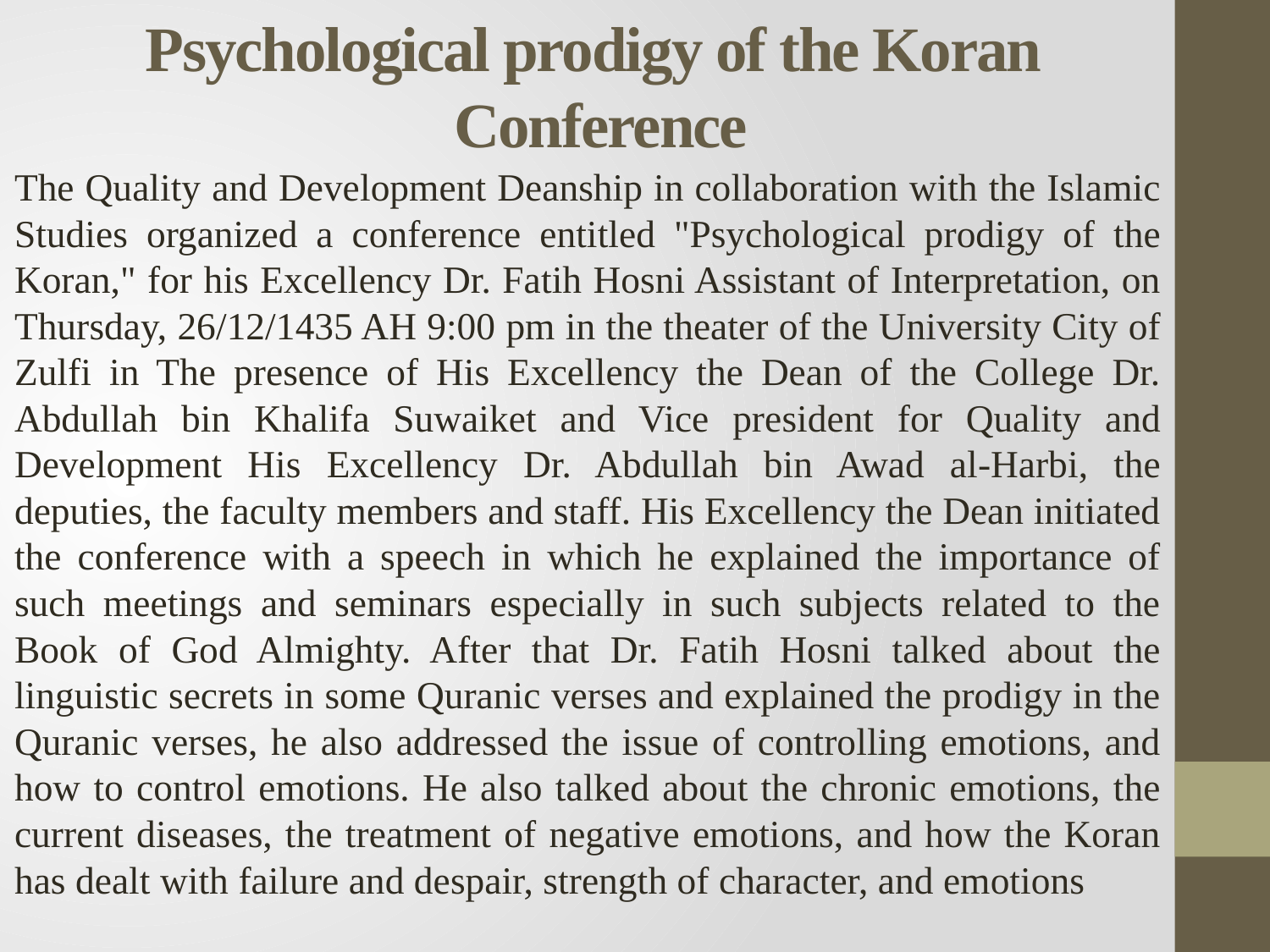

# Psychological prodigy of the Koran Conference
The Quality and Development Deanship in collaboration with the Islamic Studies organized a conference entitled "Psychological prodigy of the Koran," for his Excellency Dr. Fatih Hosni Assistant of Interpretation, on Thursday, 26/12/1435 AH 9:00 pm in the theater of the University City of Zulfi in The presence of His Excellency the Dean of the College Dr. Abdullah bin Khalifa Suwaiket and Vice president for Quality and Development His Excellency Dr. Abdullah bin Awad al-Harbi, the deputies, the faculty members and staff. His Excellency the Dean initiated the conference with a speech in which he explained the importance of such meetings and seminars especially in such subjects related to the Book of God Almighty. After that Dr. Fatih Hosni talked about the linguistic secrets in some Quranic verses and explained the prodigy in the Quranic verses, he also addressed the issue of controlling emotions, and how to control emotions. He also talked about the chronic emotions, the current diseases, the treatment of negative emotions, and how the Koran has dealt with failure and despair, strength of character, and emotions